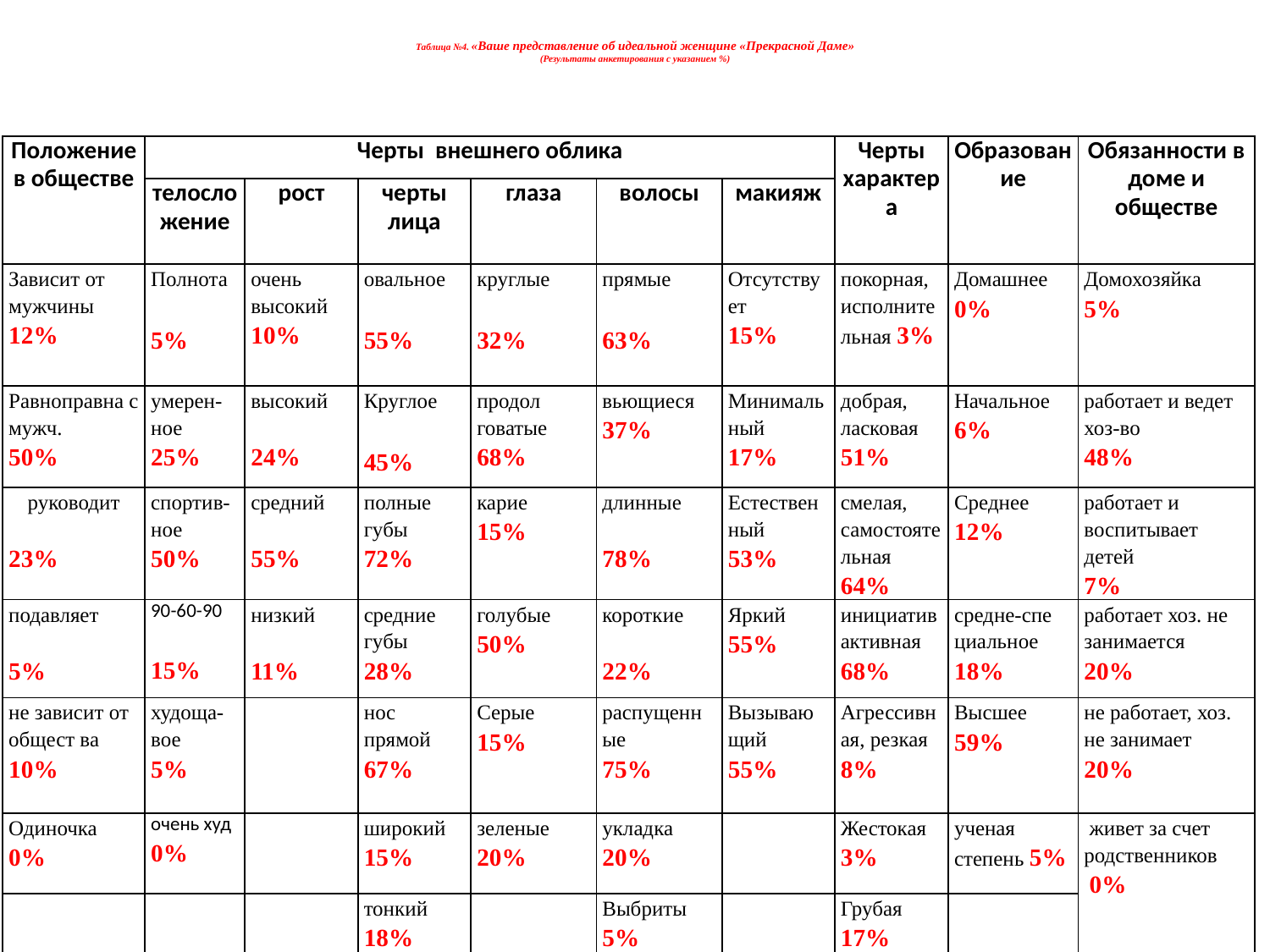

# Таблица №4. «Ваше представление об идеальной женщине «Прекрасной Даме» (Результаты анкетирования с указанием %)
| Положение в обществе | Черты внешнего облика |  |  |  |  |  | Черты характера | Образование | Обязанности в доме и обществе |
| --- | --- | --- | --- | --- | --- | --- | --- | --- | --- |
|  | телосложение | рост | черты лица | глаза | волосы | макияж |  |  |  |
| Зависит от мужчины 12% | Полнота   5% | очень высокий 10% | овальное   55% | круглые   32% | прямые   63% | Отсутствует 15% | покорная, исполнительная 3% | Домашнее 0% | Домохозяйка 5% |
| Равноправна с мужч. 50% | умерен-ное 25% | высокий   24% | Круглое   45% | продол говатые 68% | вьющиеся 37% | Минимальный 17% | добрая, ласковая 51% | Начальное 6% | работает и ведет хоз-во 48% |
| руководит   23% | спортив-ное 50% | средний   55% | полные губы 72% | карие 15% | длинные   78% | Естественный 53% | смелая, самостоятельная 64% | Среднее 12% | работает и воспитывает детей 7% |
| подавляет   5% | 90-60-90   15% | низкий   11% | средние губы 28% | голубые 50% | короткие   22% | Яркий 55% | инициатив активная 68% | средне-спе циальное 18% | работает хоз. не занимается 20% |
| не зависит от общест ва 10% | худоща-вое 5% |  | нос прямой 67% | Серые 15% | распущенные 75% | Вызывающий 55% | Агрессивная, резкая 8% | Высшее 59% | не работает, хоз. не занимает 20% |
| Одиночка 0% | очень худ 0% |  | широкий 15% | зеленые 20% | укладка 20% |  | Жестокая 3% | ученая степень 5% | живет за счет родственников 0% |
|  |  |  | тонкий 18% |  | Выбриты 5% |  | Грубая 17% |  |  |